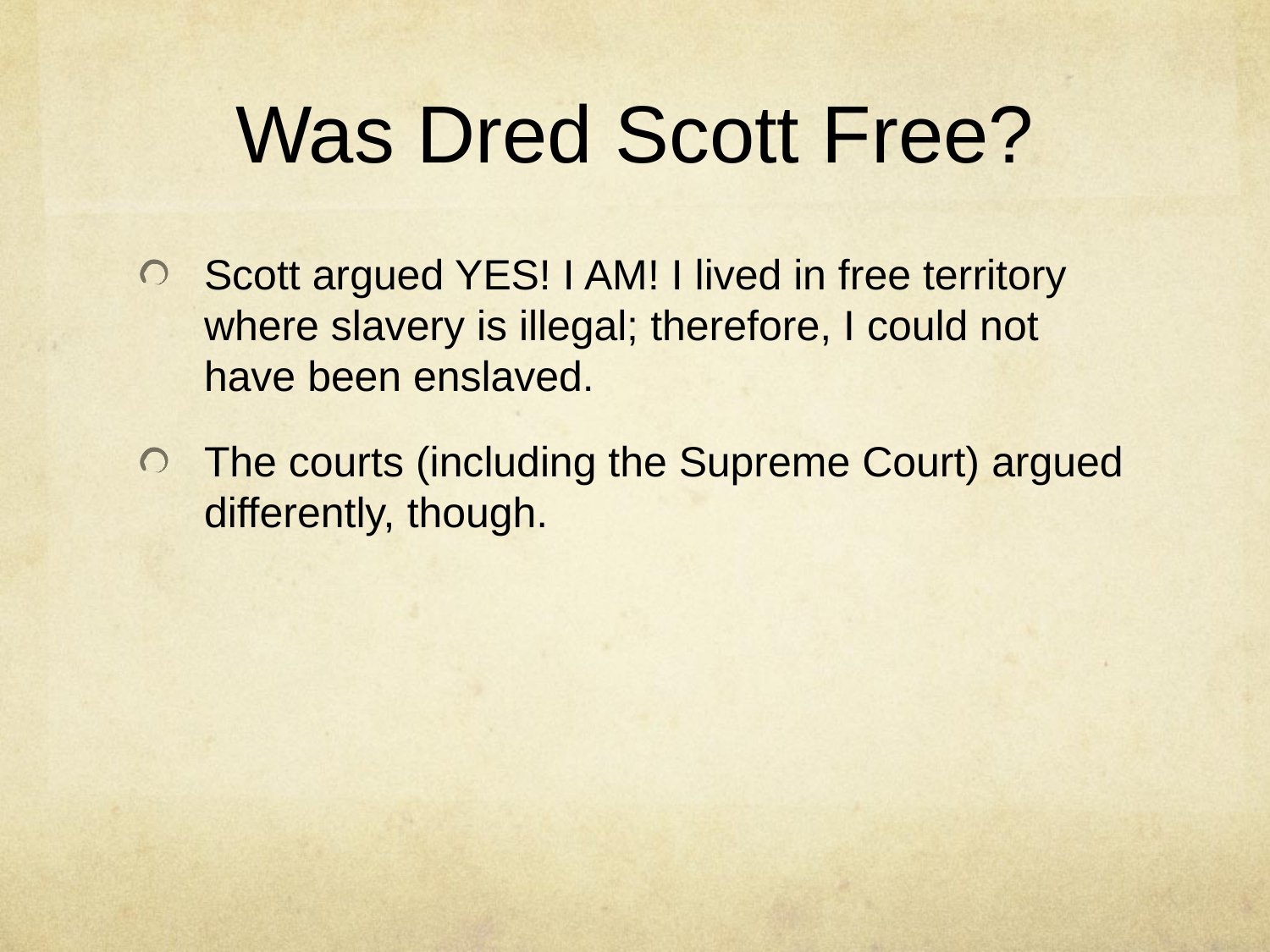

# Was Dred Scott Free?
Scott argued YES! I AM! I lived in free territory where slavery is illegal; therefore, I could not have been enslaved.
The courts (including the Supreme Court) argued differently, though.